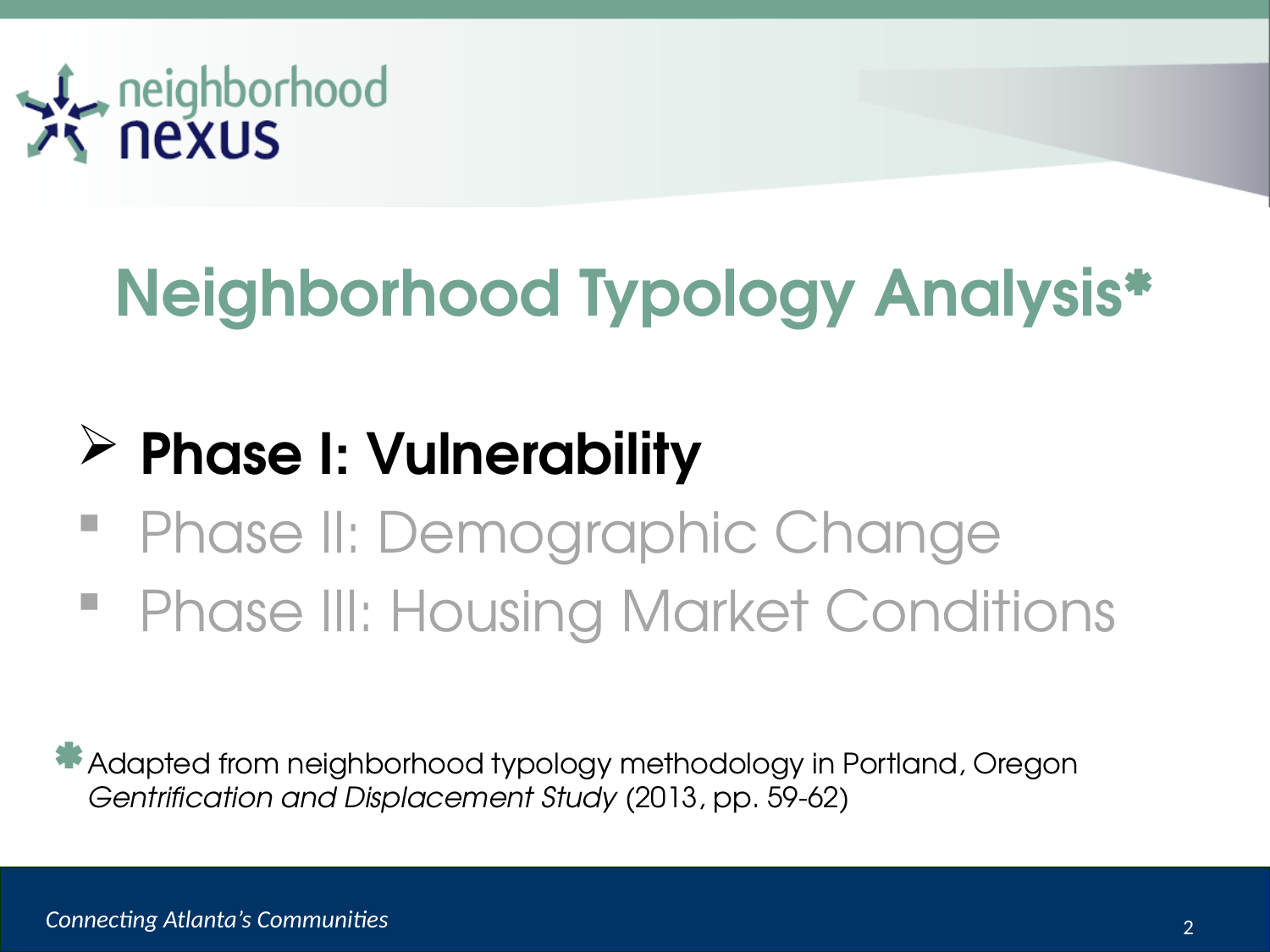

# Neighborhood Typology Analysis*
 Phase I: Vulnerability
 Phase II: Demographic Change
 Phase III: Housing Market Conditions
*
Adapted from neighborhood typology methodology in Portland, Oregon Gentrification and Displacement Study (2013, pp. 59-62)

      Connecting Atlanta’s Communities
2